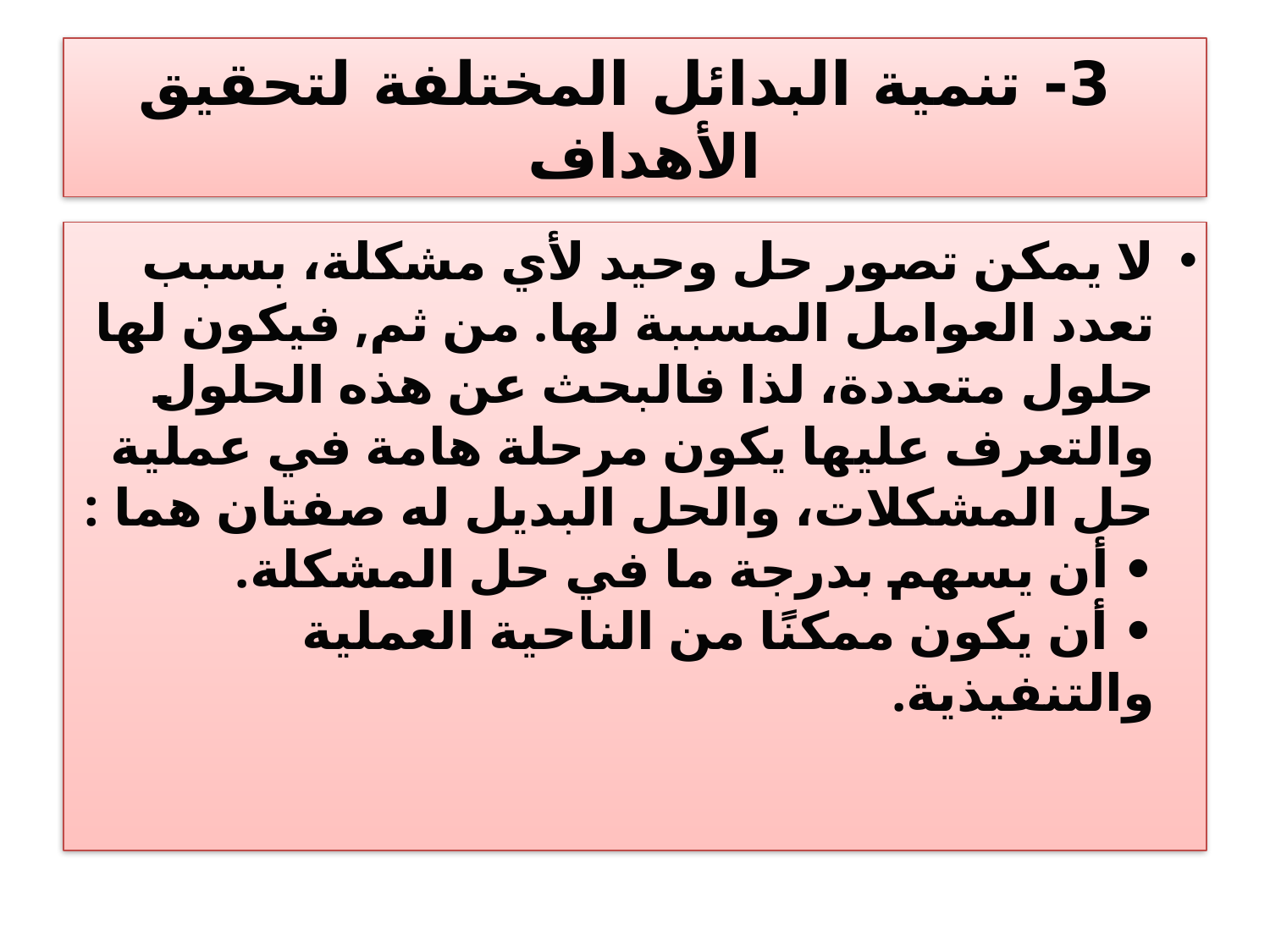

# 3- تنمية البدائل المختلفة لتحقيق الأهداف
لا يمكن تصور حل وحيد لأي مشكلة، بسبب تعدد العوامل المسببة لها. من ثم, فيكون لها حلول متعددة، لذا فالبحث عن هذه الحلول والتعرف عليها يكون مرحلة هامة في عملية حل المشكلات، والحل البديل له صفتان هما :
• أن يسهم بدرجة ما في حل المشكلة.
• أن يكون ممكنًا من الناحية العملية والتنفيذية.